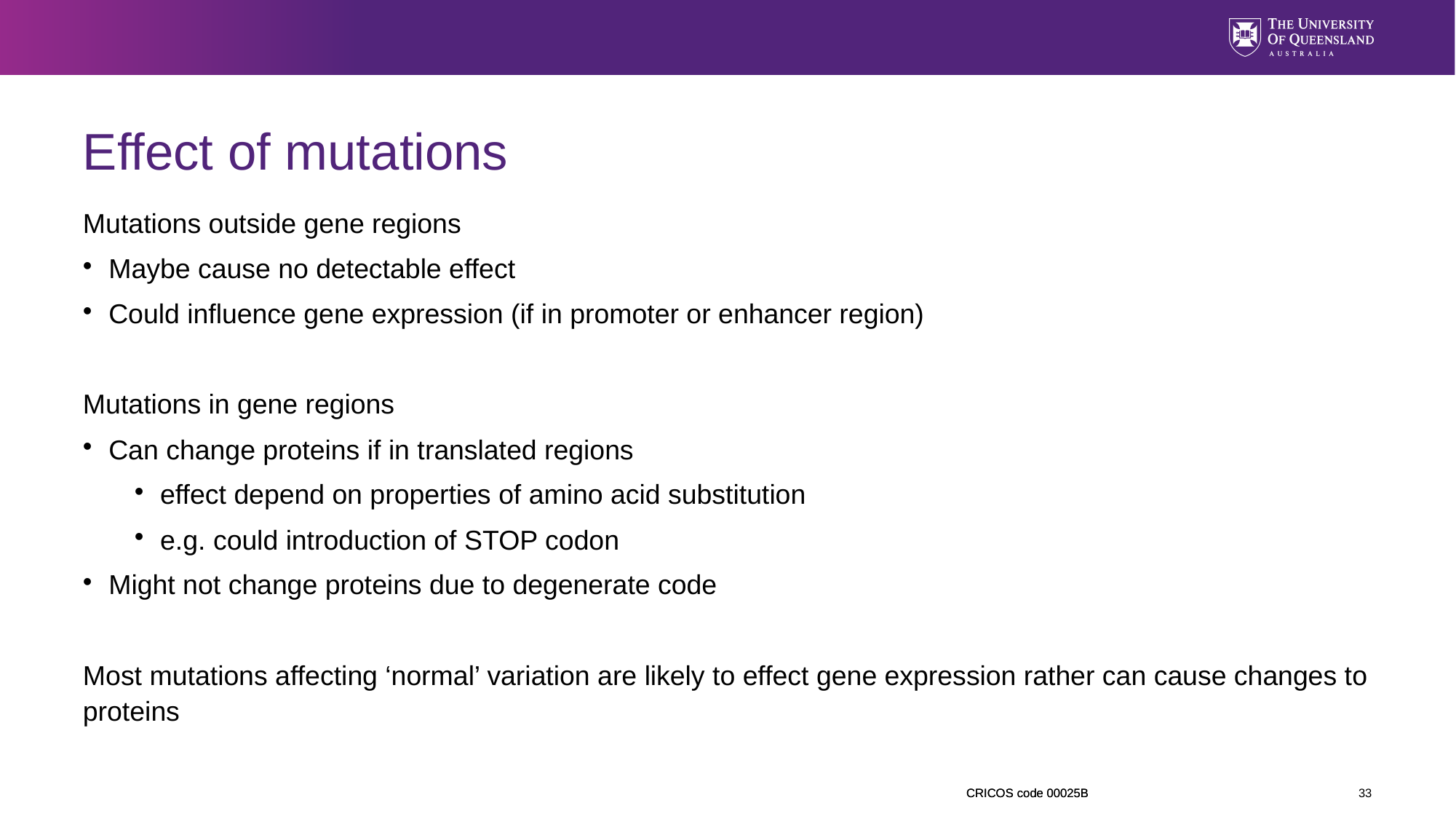

Effect of mutations
Mutations outside gene regions
Maybe cause no detectable effect
Could influence gene expression (if in promoter or enhancer region)

Mutations in gene regions
Can change proteins if in translated regions
effect depend on properties of amino acid substitution
e.g. could introduction of STOP codon
Might not change proteins due to degenerate code

Most mutations affecting ‘normal’ variation are likely to effect gene expression rather can cause changes to proteins

33